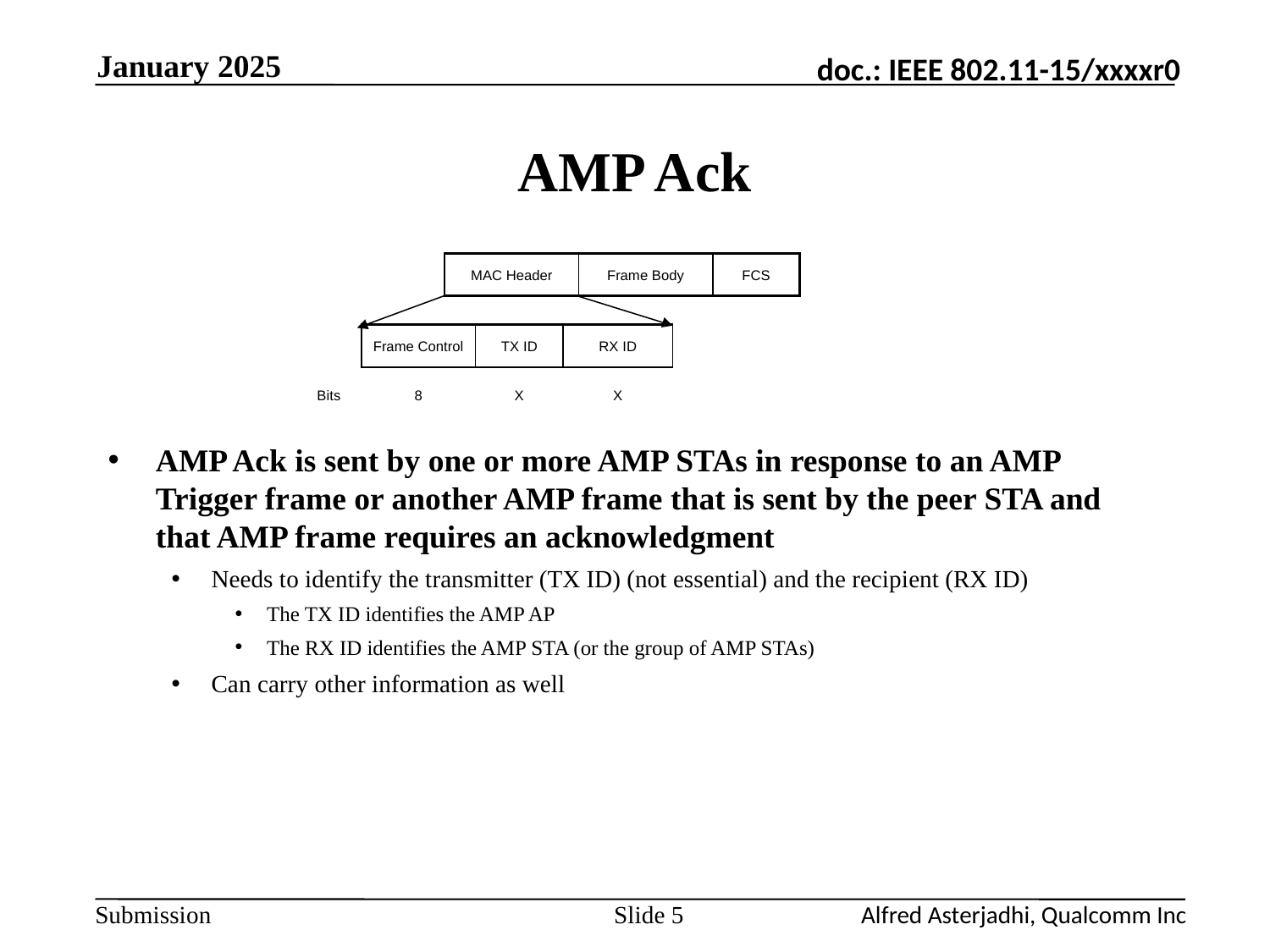

January 2025
# AMP Ack
| MAC Header | Frame Body | FCS |
| --- | --- | --- |
|  | Frame Control | TX ID | RX ID |
| --- | --- | --- | --- |
| Bits | 8 | X | X |
AMP Ack is sent by one or more AMP STAs in response to an AMP Trigger frame or another AMP frame that is sent by the peer STA and that AMP frame requires an acknowledgment
Needs to identify the transmitter (TX ID) (not essential) and the recipient (RX ID)
The TX ID identifies the AMP AP
The RX ID identifies the AMP STA (or the group of AMP STAs)
Can carry other information as well
Slide 5
Alfred Asterjadhi, Qualcomm Inc